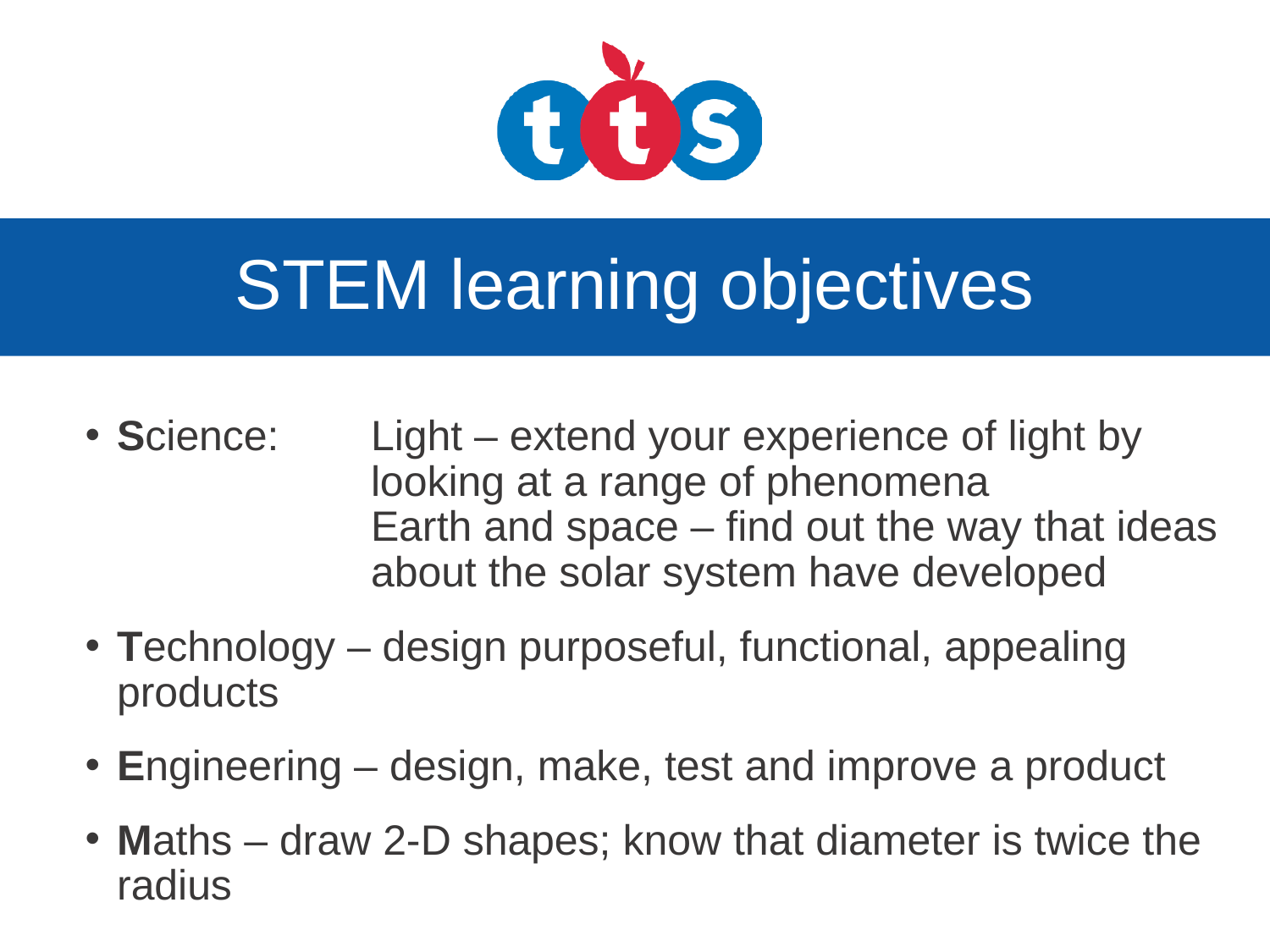

# STEM learning objectives
Science: 	Light – extend your experience of light by 		       	looking at a range of phenomena 	      	       	       		Earth and space – find out the way that ideas 	       		about the solar system have developed
Technology – design purposeful, functional, appealing products
Engineering – design, make, test and improve a product
Maths – draw 2-D shapes; know that diameter is twice the radius